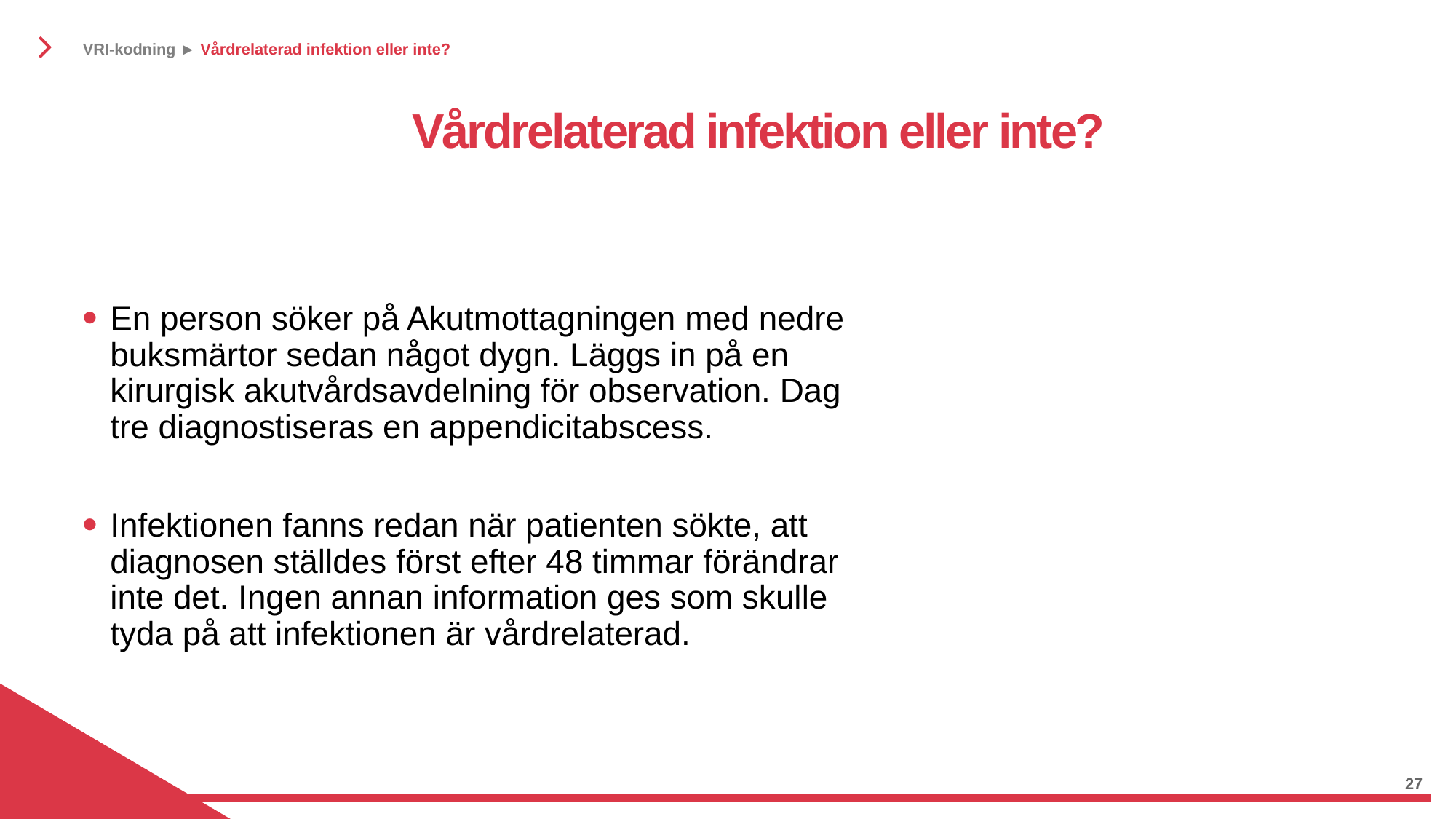

VRI-kodning ► Vårdrelaterad infektion eller inte?
# Vårdrelaterad infektion eller inte?
En person söker på Akutmottagningen med nedre buksmärtor sedan något dygn. Läggs in på en kirurgisk akutvårdsavdelning för observation. Dag tre diagnostiseras en appendicitabscess.

Infektionen fanns redan när patienten sökte, att diagnosen ställdes först efter 48 timmar förändrar inte det. Ingen annan information ges som skulle tyda på att infektionen är vårdrelaterad.